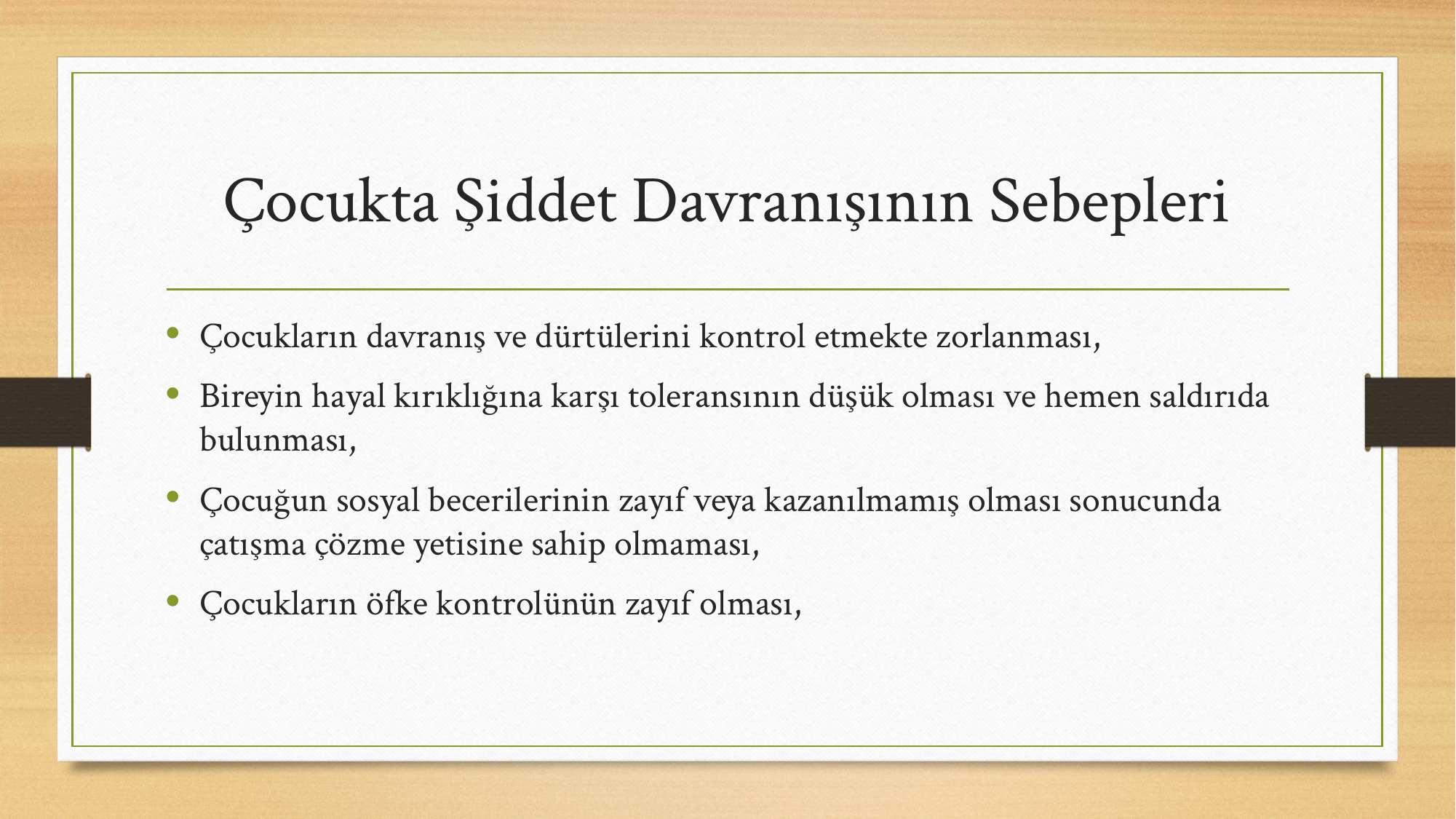

# Çocukta Şiddet Davranışının Sebepleri
Çocukların davranış ve dürtülerini kontrol etmekte zorlanması,
Bireyin hayal kırıklığına karşı toleransının düşük olması ve hemen saldırıda bulunması,
Çocuğun sosyal becerilerinin zayıf veya kazanılmamış olması sonucunda çatışma çözme yetisine sahip olmaması,
Çocukların öfke kontrolünün zayıf olması,